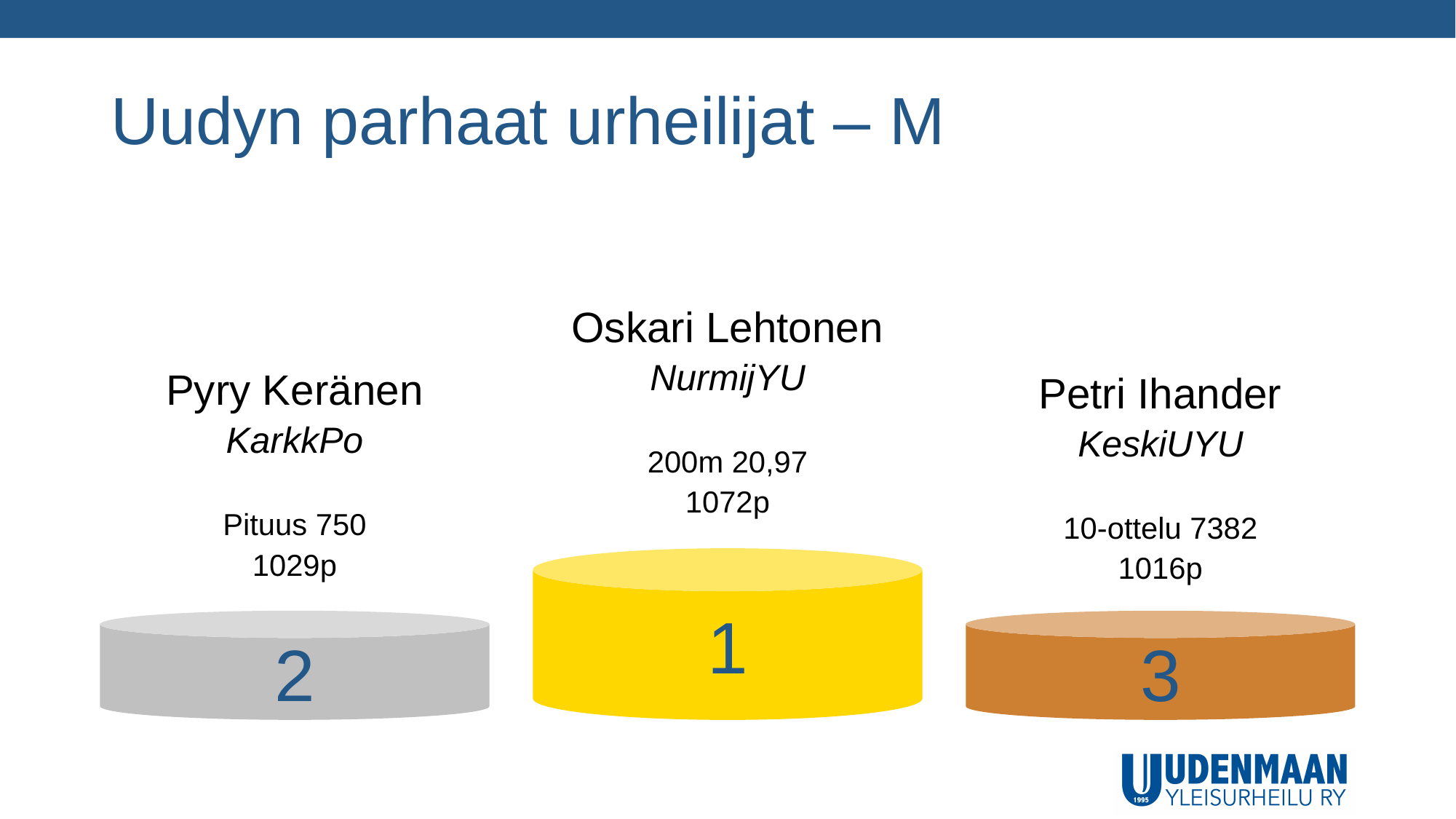

# Uudyn parhaat urheilijat – M
Oskari Lehtonen
NurmijYU

200m 20,97
1072p

Pyry Keränen
KarkkPo

Pituus 750
1029p
Petri Ihander
KeskiUYU

10-ottelu 7382
1016p